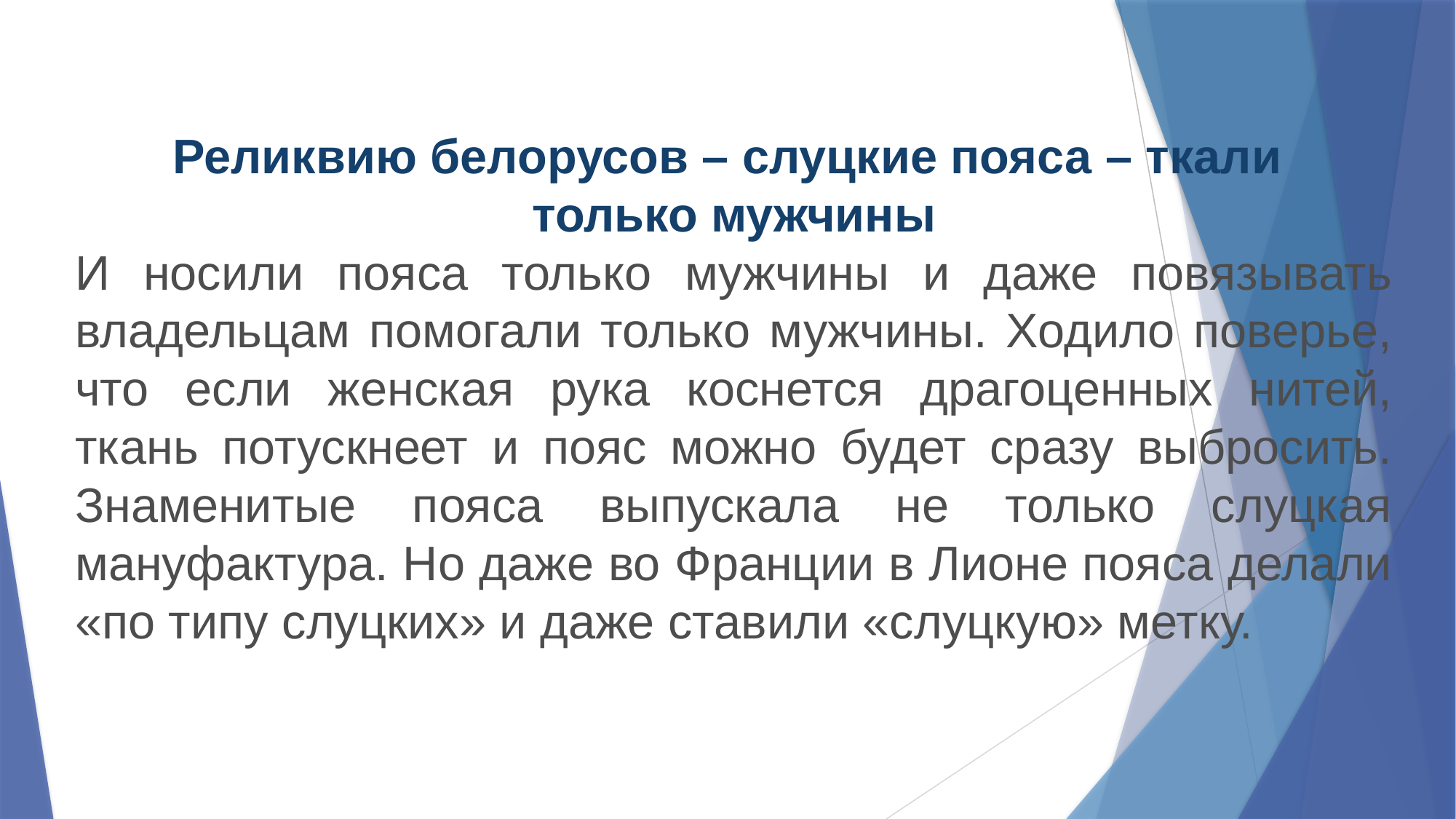

Реликвию белорусов – слуцкие пояса – ткали
только мужчины
И носили пояса только мужчины и даже повязывать владельцам помогали только мужчины. Ходило поверье, что если женская рука коснется драгоценных нитей, ткань потускнеет и пояс можно будет сразу выбросить. Знаменитые пояса выпускала не только слуцкая мануфактура. Но даже во Франции в Лионе пояса делали «по типу слуцких» и даже ставили «слуцкую» метку.